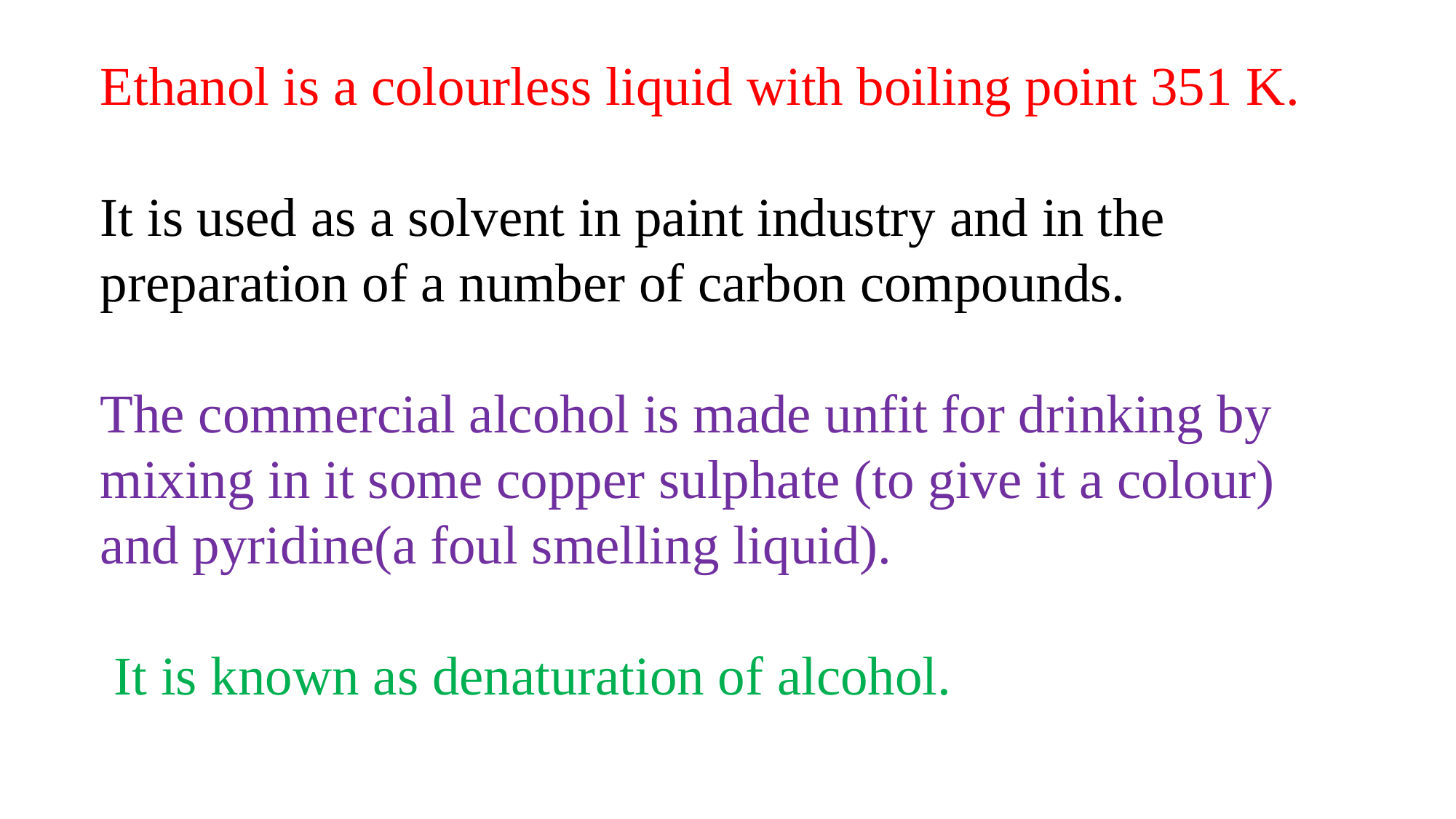

Ethanol is a colourless liquid with boiling point 351 K.

It is used as a solvent in paint industry and in the preparation of a number of carbon compounds.

The commercial alcohol is made unfit for drinking by mixing in it some copper sulphate (to give it a colour) and pyridine(a foul smelling liquid).

 It is known as denaturation of alcohol.